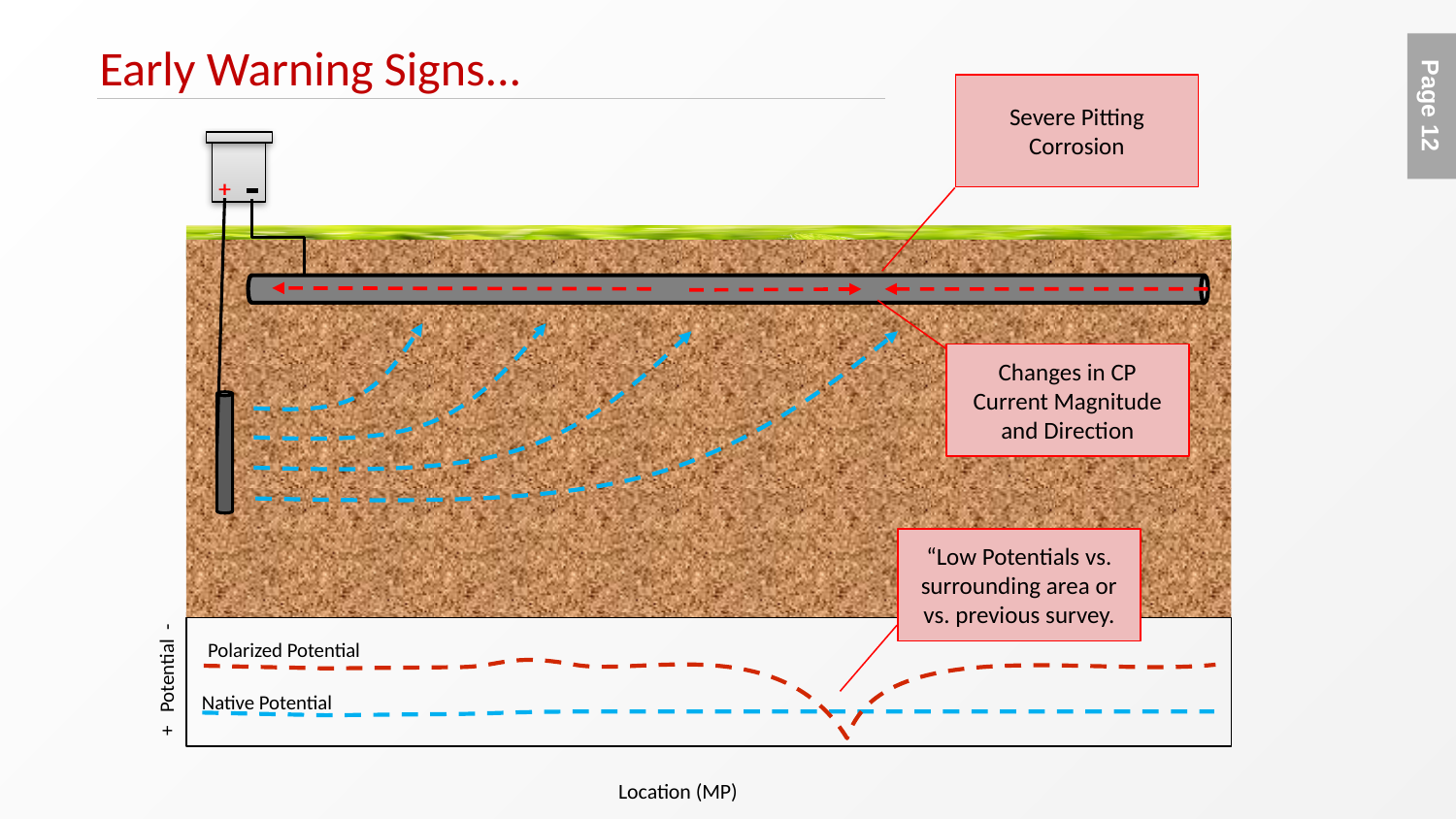

# Early Warning Signs...

Severe Pitting Corrosion

Changes in CP Current Magnitude and Direction

“Low Potentials vs. surrounding area or vs. previous survey.
+   Potential  -

Polarized Potential

Native Potential

Location (MP)